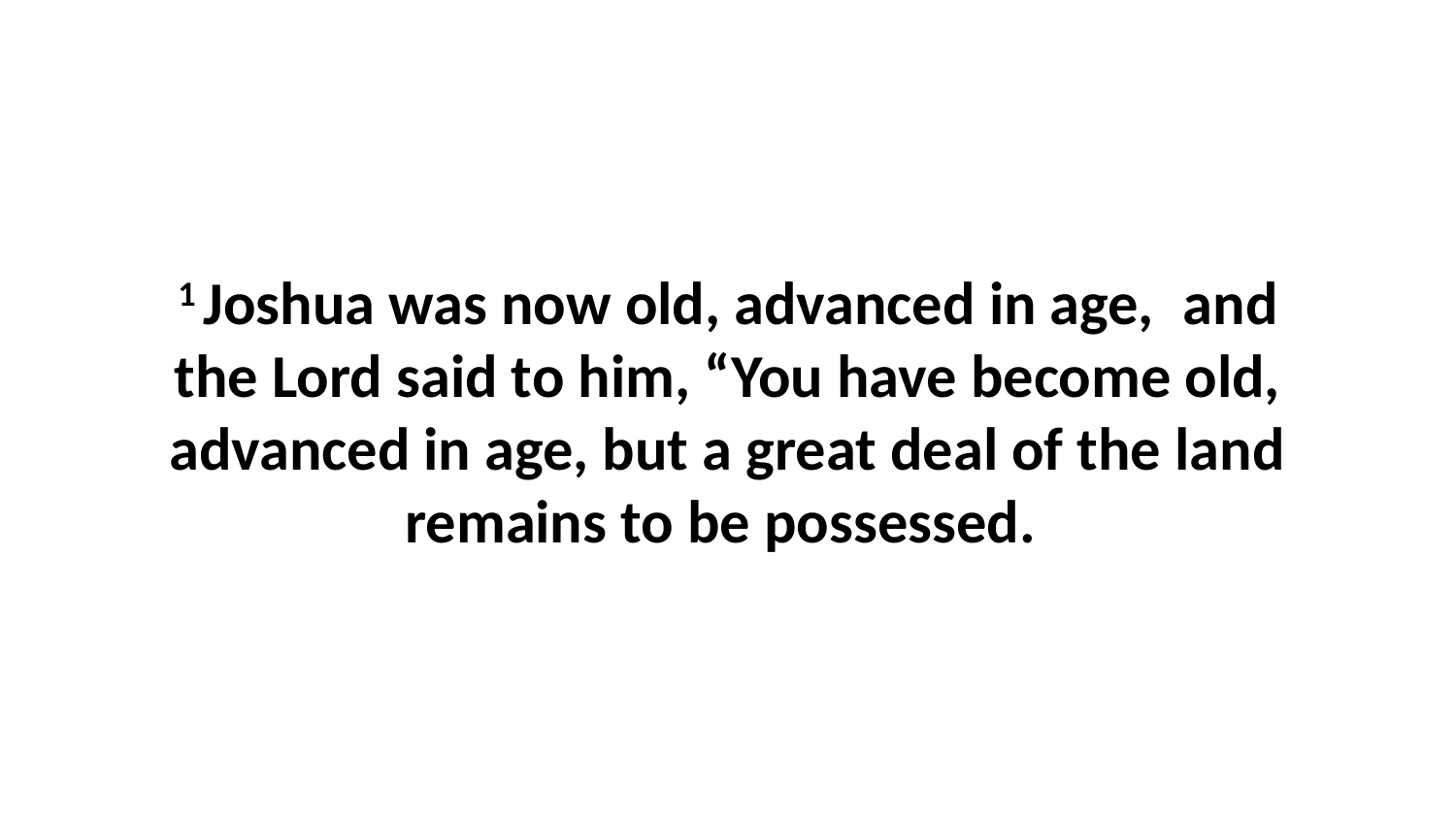

1 Joshua was now old, advanced in age,  and the Lord said to him, “You have become old, advanced in age, but a great deal of the land remains to be possessed.